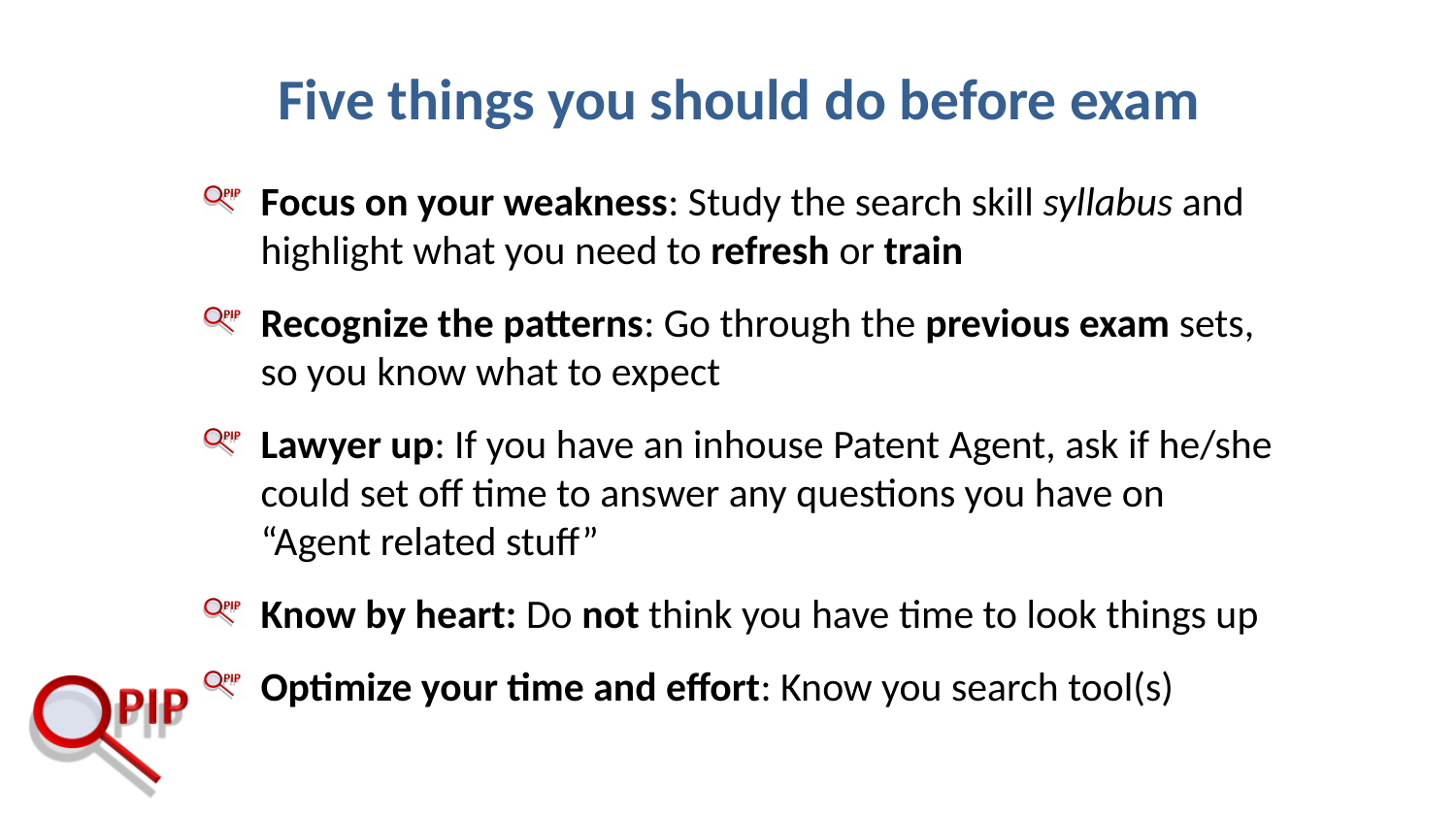

# Five things you should do before exam
Focus on your weakness: Study the search skill syllabus and highlight what you need to refresh or train
Recognize the patterns: Go through the previous exam sets, so you know what to expect
Lawyer up: If you have an inhouse Patent Agent, ask if he/she could set off time to answer any questions you have on “Agent related stuff”
Know by heart: Do not think you have time to look things up
Optimize your time and effort: Know you search tool(s)